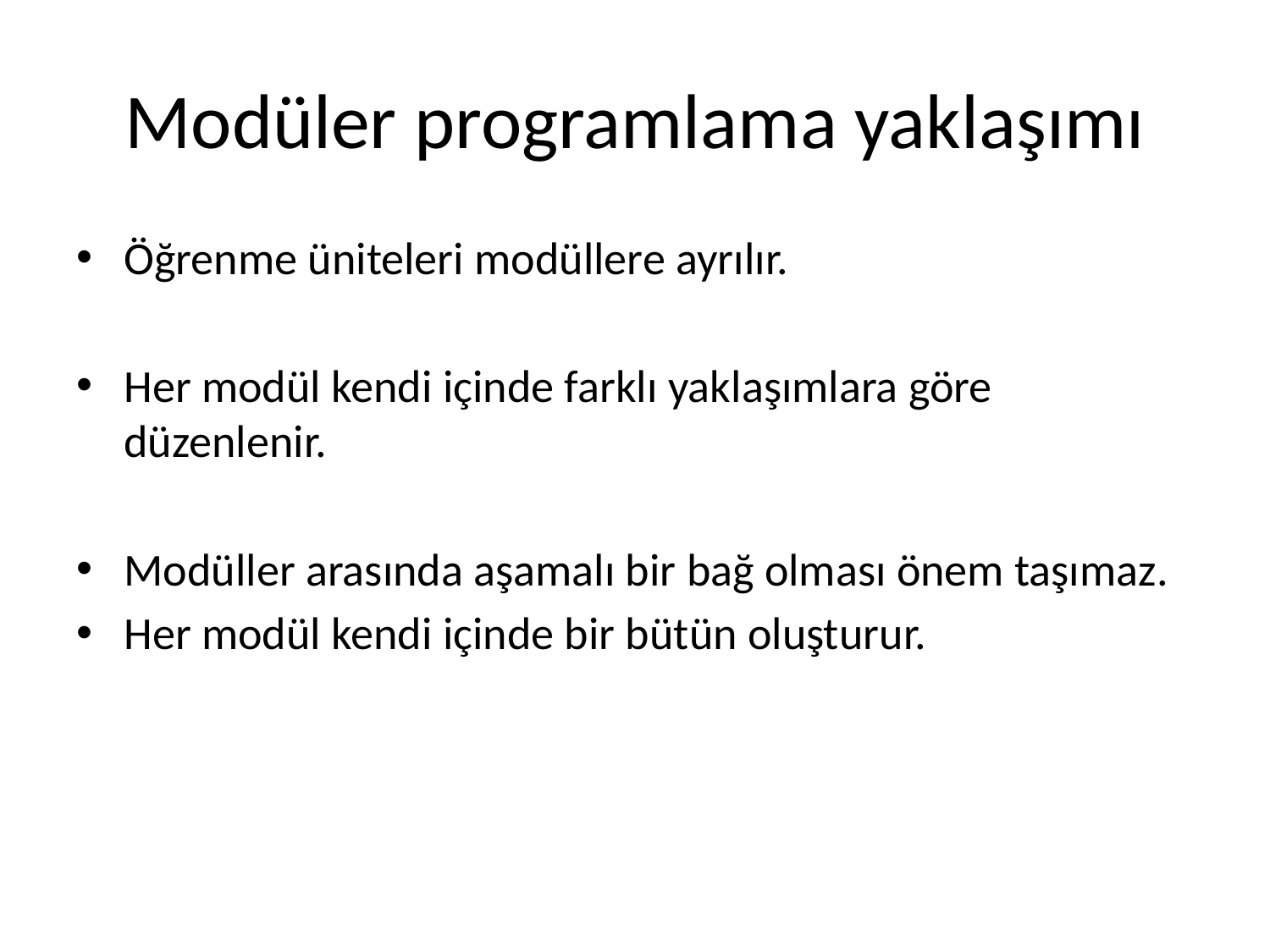

# Modüler programlama yaklaşımı
Öğrenme üniteleri modüllere ayrılır.

Her modül kendi içinde farklı yaklaşımlara göre düzenlenir.

Modüller arasında aşamalı bir bağ olması önem taşımaz.
Her modül kendi içinde bir bütün oluşturur.